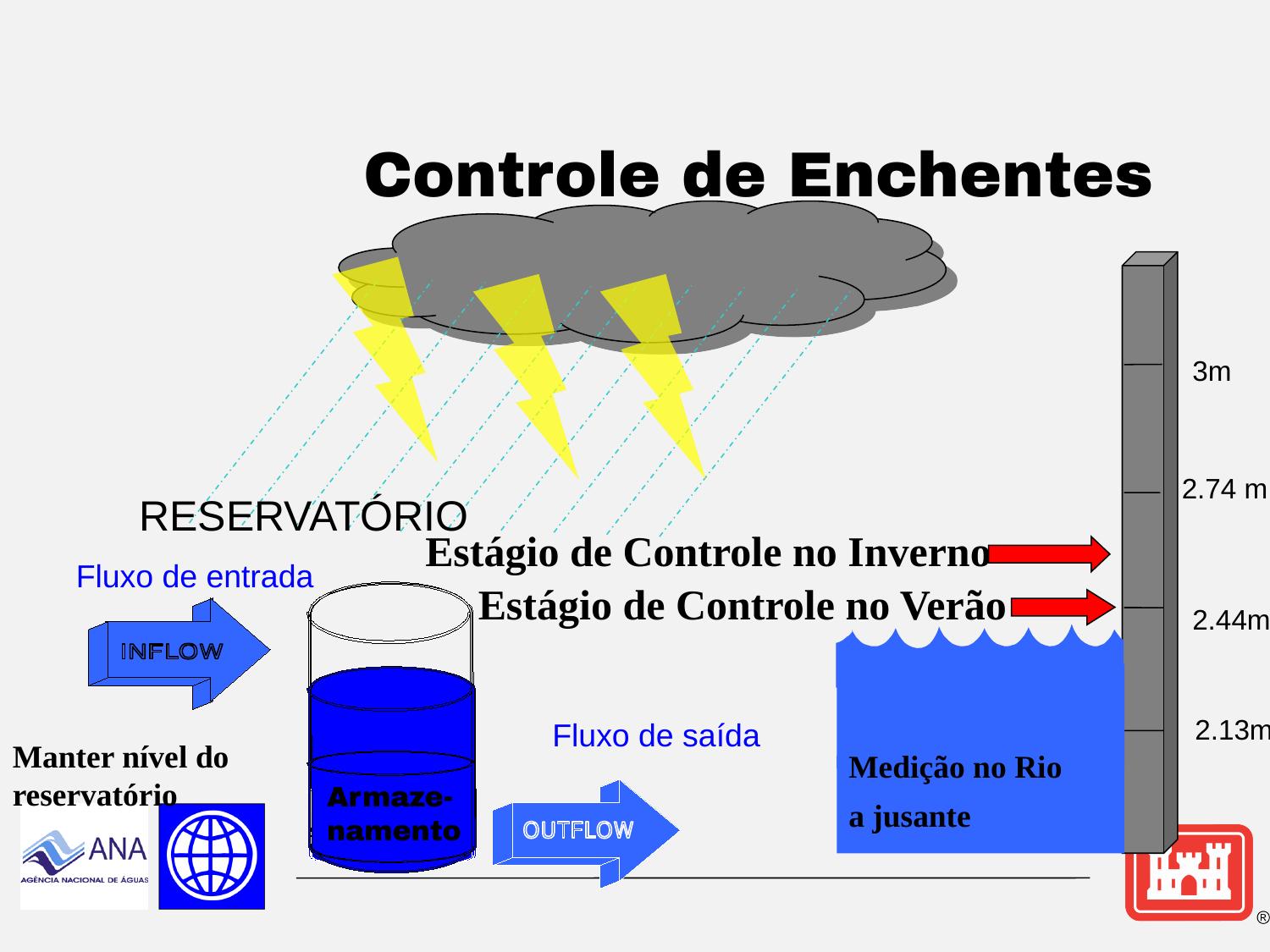

#
Controle de Enchentes

 3m
 2.74 m
RESERVATÓRIO
Estágio de Controle no Inverno

Fluxo de entrada
Estágio de Controle no Verão

 2.44m

 2.13m
Fluxo de saída

Manter nível do reservatório
Medição no Rio
a jusante

Armaze-
namento